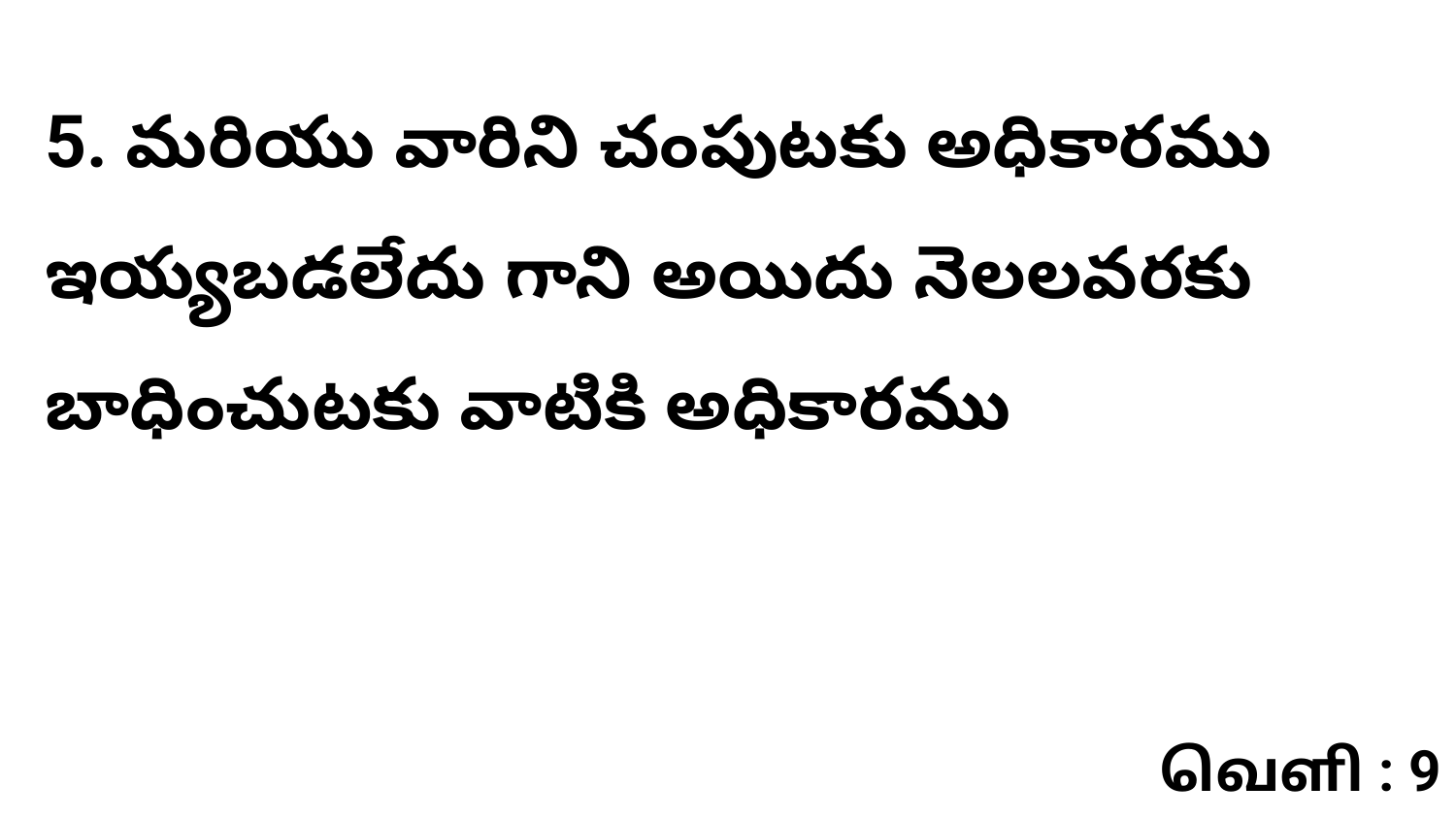

5. మరియు వారిని చంపుటకు అధికారము ఇయ్యబడలేదు గాని అయిదు నెలలవరకు బాధించుటకు వాటికి అధికారము
வெளி : 9